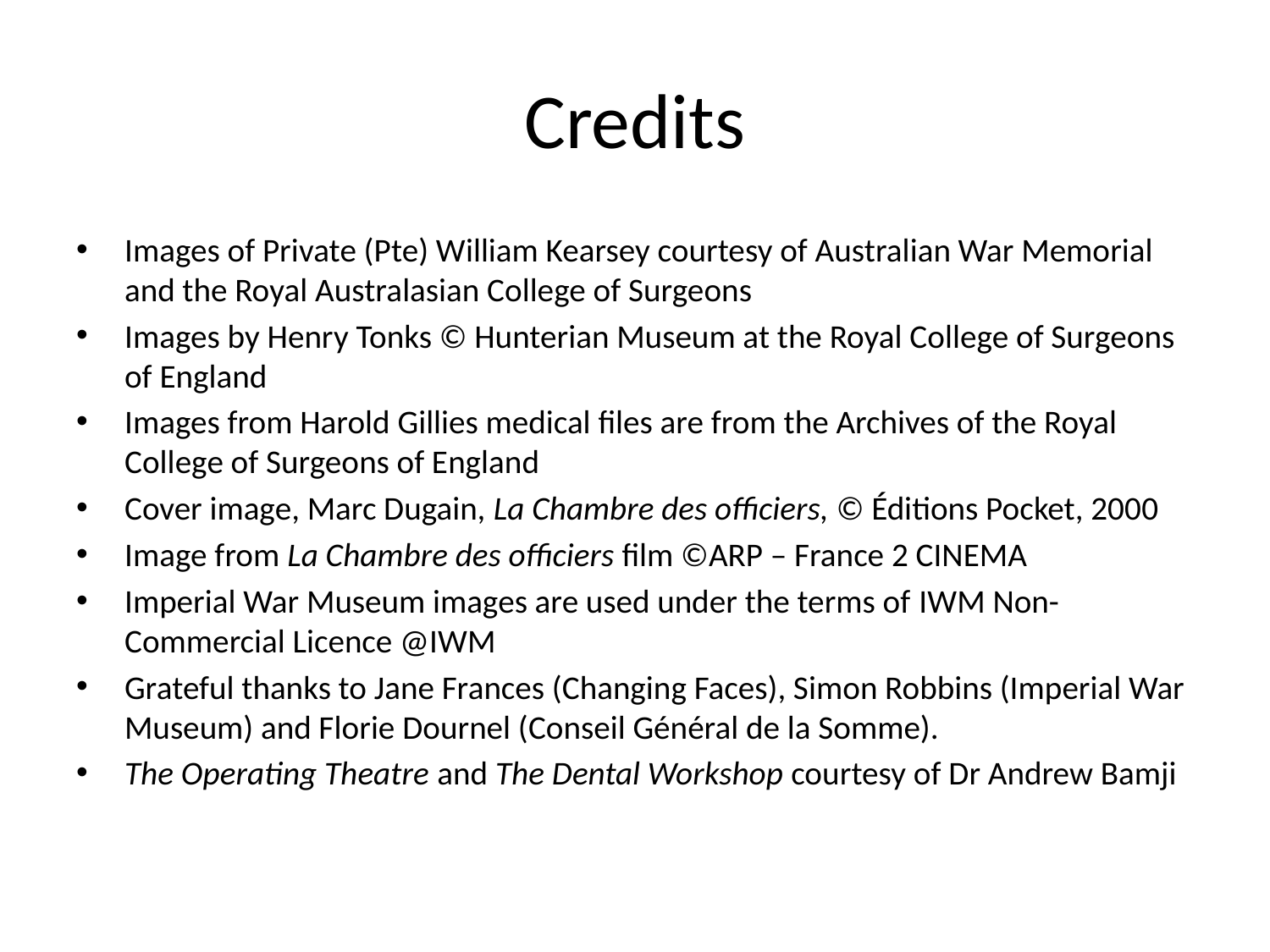

# Credits
Images of Private (Pte) William Kearsey courtesy of Australian War Memorial and the Royal Australasian College of Surgeons
Images by Henry Tonks © Hunterian Museum at the Royal College of Surgeons of England
Images from Harold Gillies medical files are from the Archives of the Royal College of Surgeons of England
Cover image, Marc Dugain, La Chambre des officiers, © Éditions Pocket, 2000
Image from La Chambre des officiers film ©ARP – France 2 CINEMA
Imperial War Museum images are used under the terms of IWM Non-Commercial Licence @IWM
Grateful thanks to Jane Frances (Changing Faces), Simon Robbins (Imperial War Museum) and Florie Dournel (Conseil Général de la Somme).
The Operating Theatre and The Dental Workshop courtesy of Dr Andrew Bamji